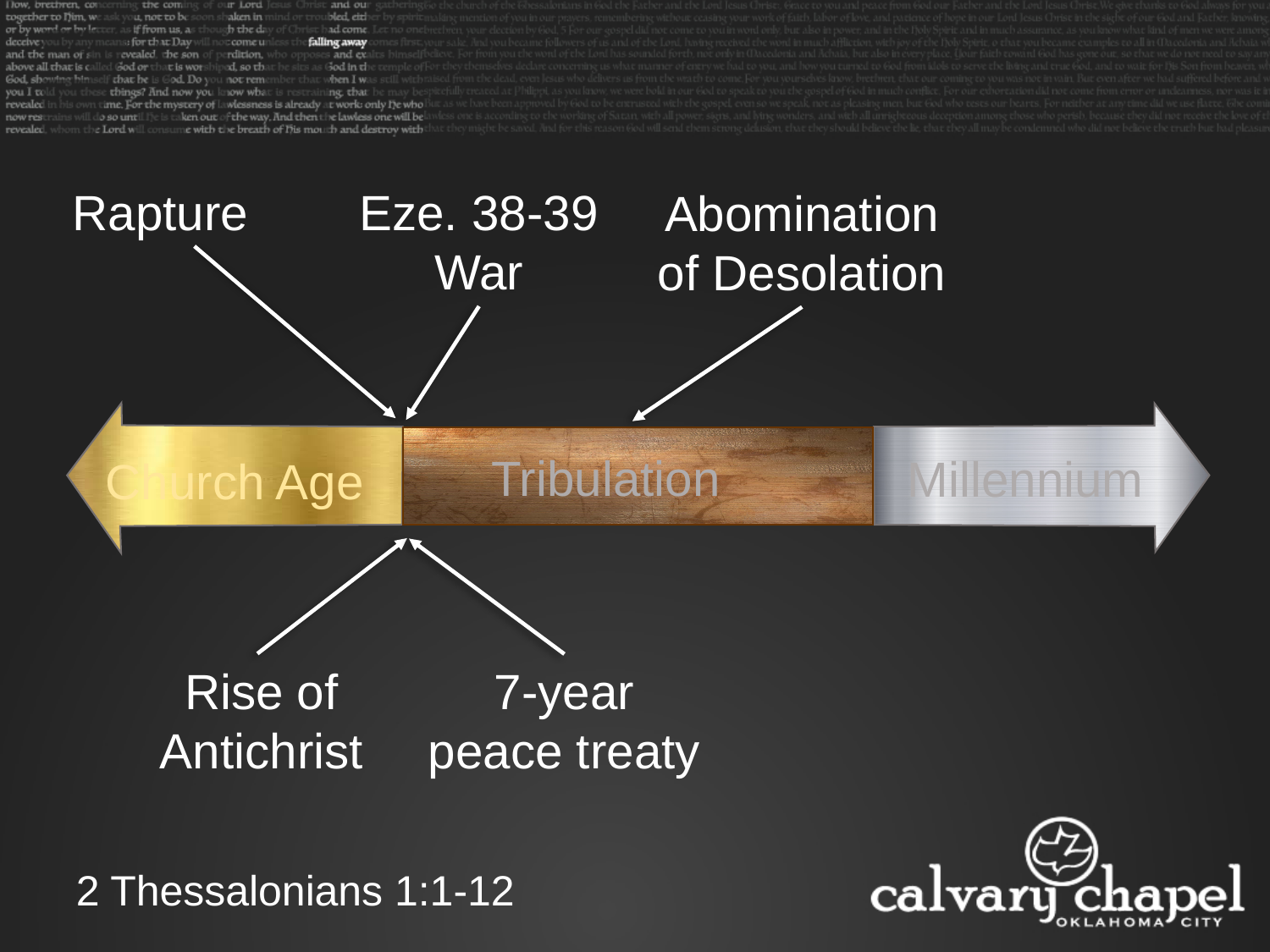

Rapture
Eze. 38-39 War
Abomination of Desolation

Tribulation
Millennium
Church Age
Rise of Antichrist
7-year peace treaty
2 Thessalonians 1:1-12